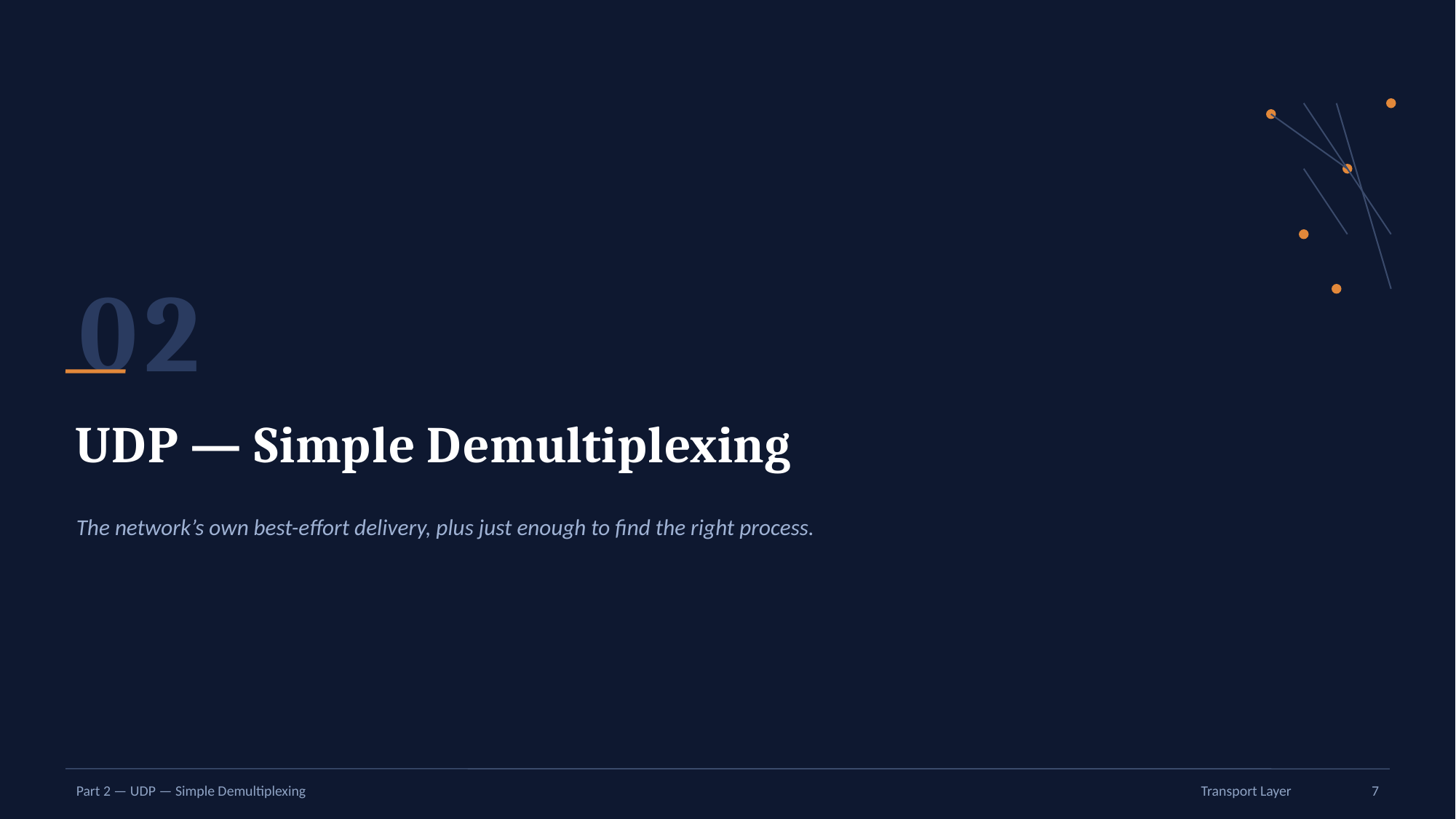

02

UDP — Simple Demultiplexing
The network’s own best-effort delivery, plus just enough to find the right process.

Part 2 — UDP — Simple Demultiplexing
Transport Layer
7